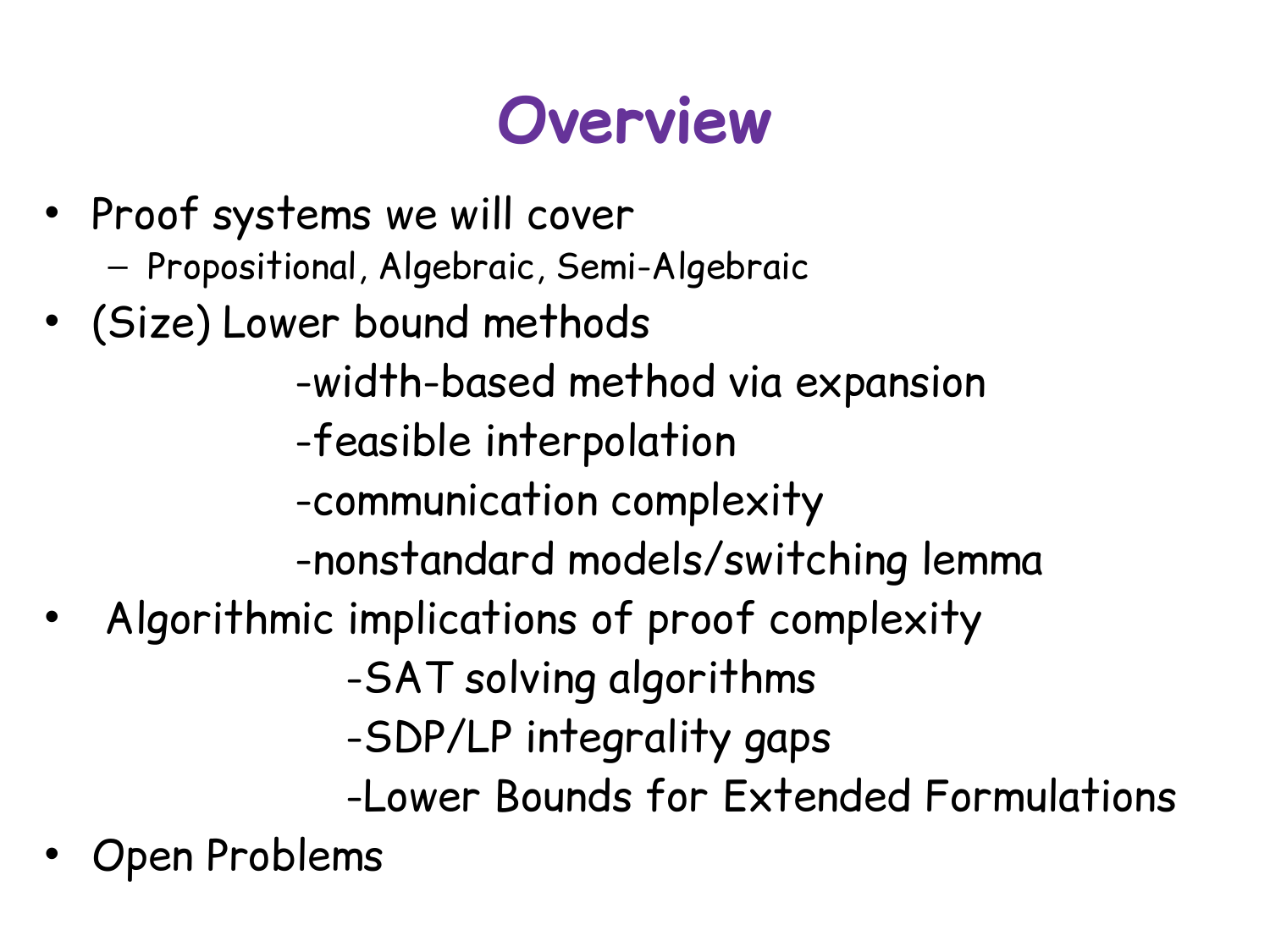

# Overview
Proof systems we will cover
Propositional, Algebraic, Semi-Algebraic
(Size) Lower bound methods
		      -width-based method via expansion
		      -feasible interpolation
		      -communication complexity
		      -nonstandard models/switching lemma
 Algorithmic implications of proof complexity
			-SAT solving algorithms
			-SDP/LP integrality gaps
		          -Lower Bounds for Extended Formulations
Open Problems